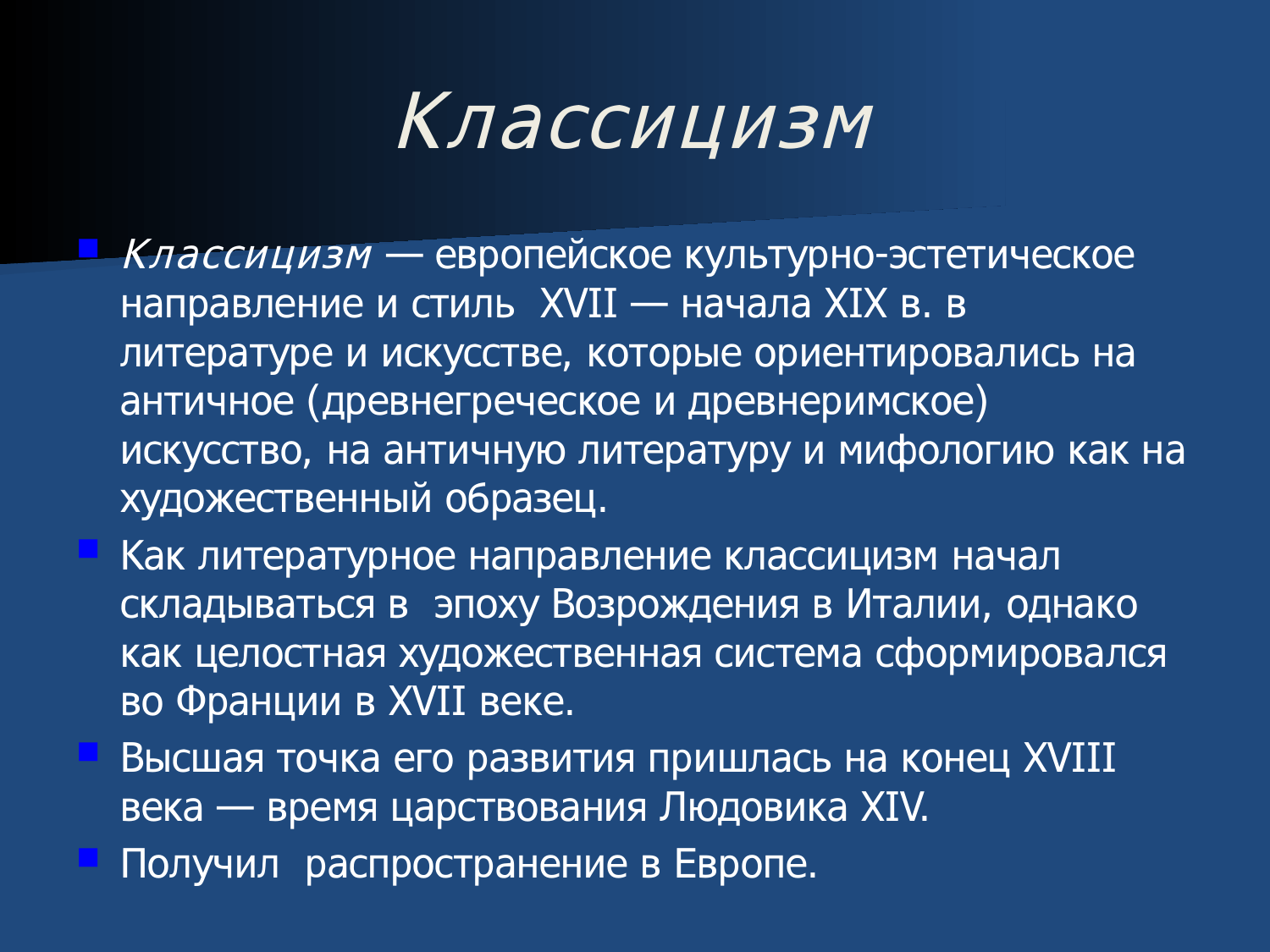

# Классицизм
Классицизм — европейское культурно-эстетическое направление и стиль  XVII — начала XIX в. в литературе и искусстве, которые ориентировались на античное (древнегреческое и древнеримское) искусство, на античную литературу и мифологию как на художественный образец.
Как литературное направление классицизм начал складываться в  эпоху Возрождения в Италии, однако как целостная художественная система сформировался во Франции в XVII веке.
Высшая точка его развития при­шлась на конец XVIII века — время царствования Людовика XIV.
Получил  распространение в Европе.